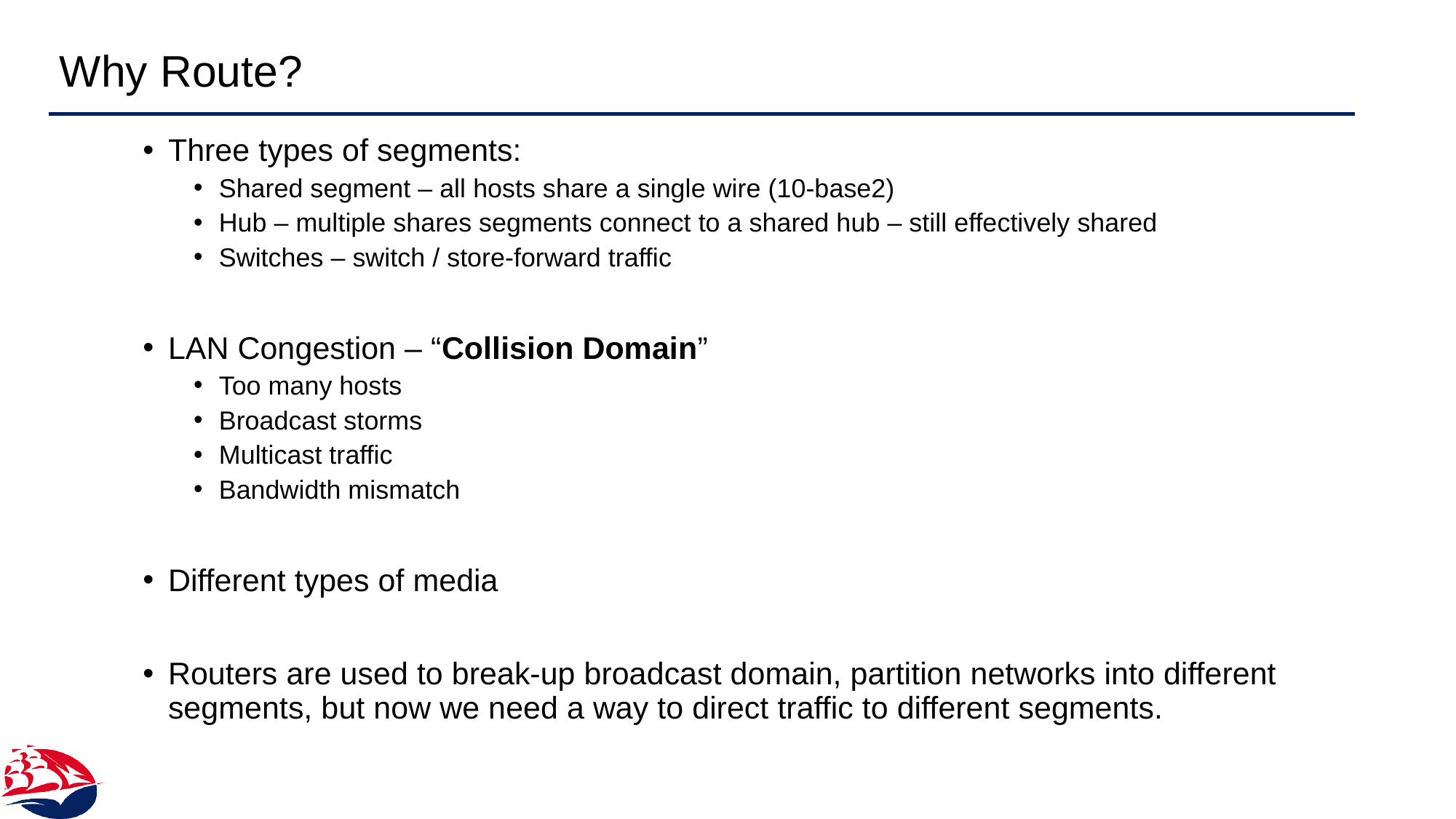

# Why Route?
Three types of segments:
Shared segment – all hosts share a single wire (10-base2)
Hub – multiple shares segments connect to a shared hub – still effectively shared
Switches – switch / store-forward traffic

LAN Congestion – “Collision Domain”
Too many hosts
Broadcast storms
Multicast traffic
Bandwidth mismatch

Different types of media

Routers are used to break-up broadcast domain, partition networks into different segments, but now we need a way to direct traffic to different segments.